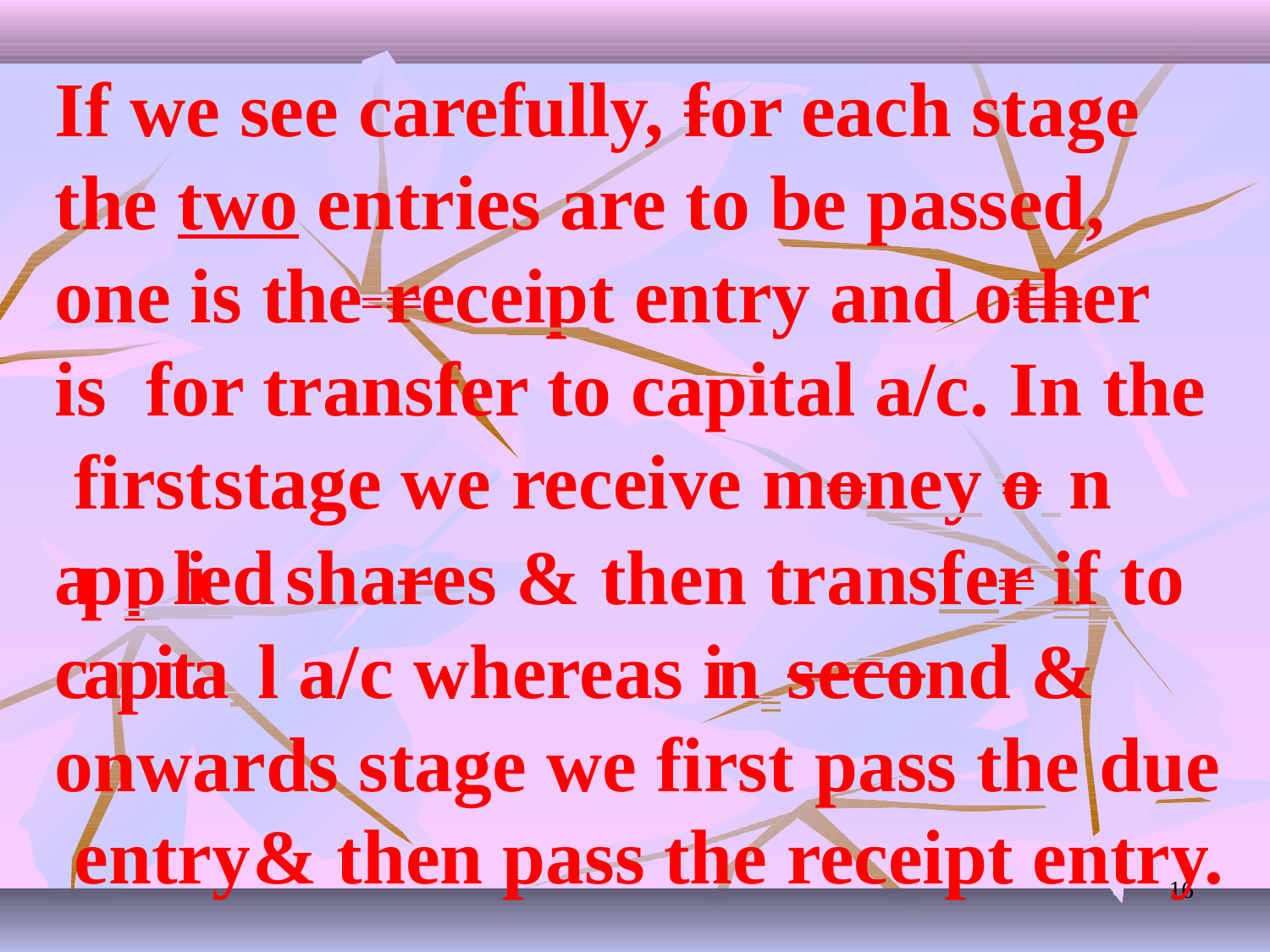

# If we see carefully, for each stage
the two entries are to be passed,  one is the receipt entry	and other is  for transfer to capital a/c. In the  first	stage we receive money	o n
app lied shares & then transfer if to  capita l a/c whereas in second &  onwards stage we first	pass the due  entry	& then pass the receipt entry.

16